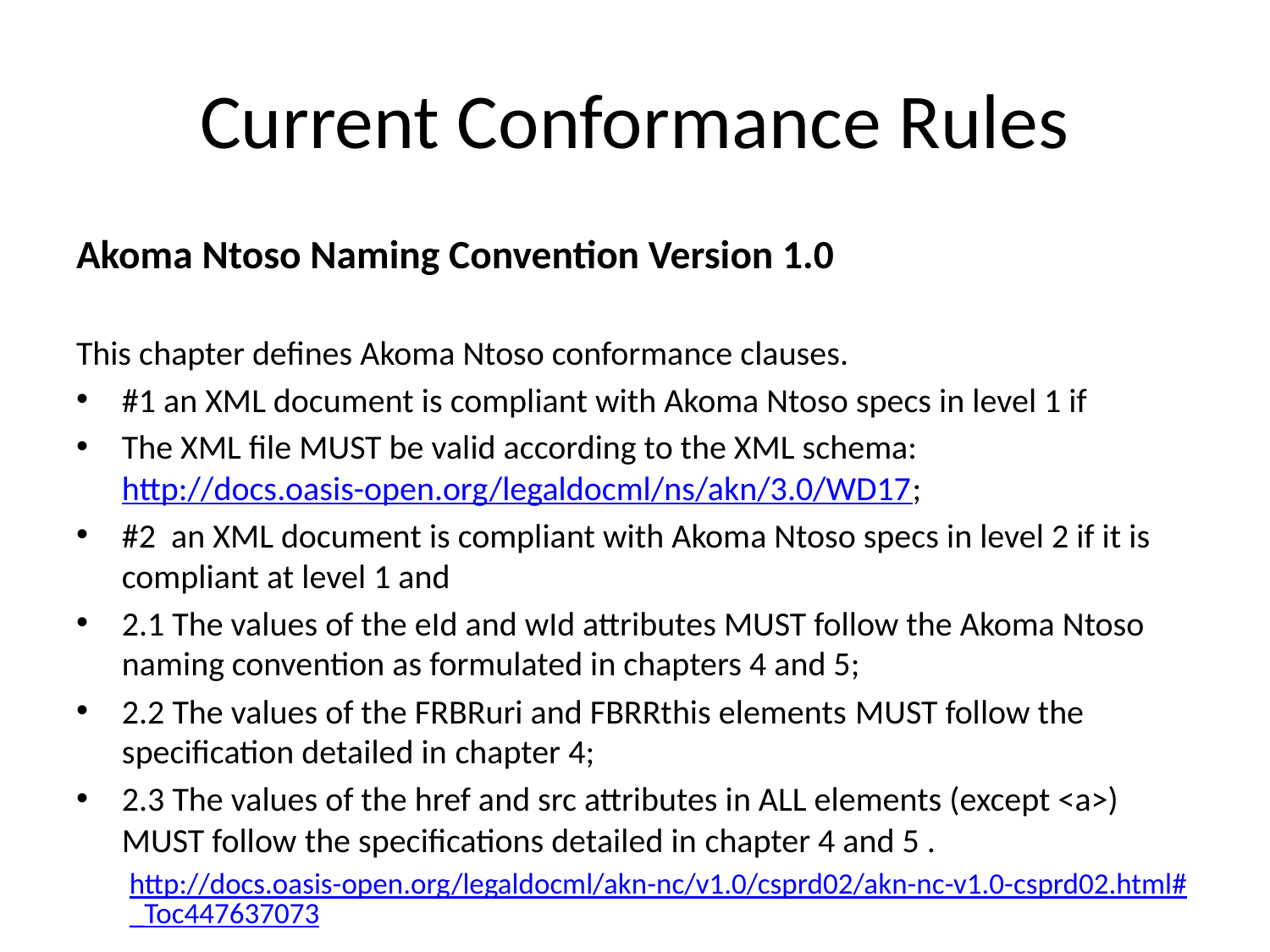

# Current Conformance Rules
Akoma Ntoso Naming Convention Version 1.0

This chapter defines Akoma Ntoso conformance clauses.
#1 an XML document is compliant with Akoma Ntoso specs in level 1 if
The XML file MUST be valid according to the XML schema: http://docs.oasis-open.org/legaldocml/ns/akn/3.0/WD17;
#2  an XML document is compliant with Akoma Ntoso specs in level 2 if it is compliant at level 1 and
2.1 The values of the eId and wId attributes MUST follow the Akoma Ntoso naming convention as formulated in chapters 4 and 5;
2.2 The values of the FRBRuri and FBRRthis elements MUST follow the specification detailed in chapter 4;
2.3 The values of the href and src attributes in ALL elements (except <a>) MUST follow the specifications detailed in chapter 4 and 5 .
http://docs.oasis-open.org/legaldocml/akn-nc/v1.0/csprd02/akn-nc-v1.0-csprd02.html#_Toc447637073